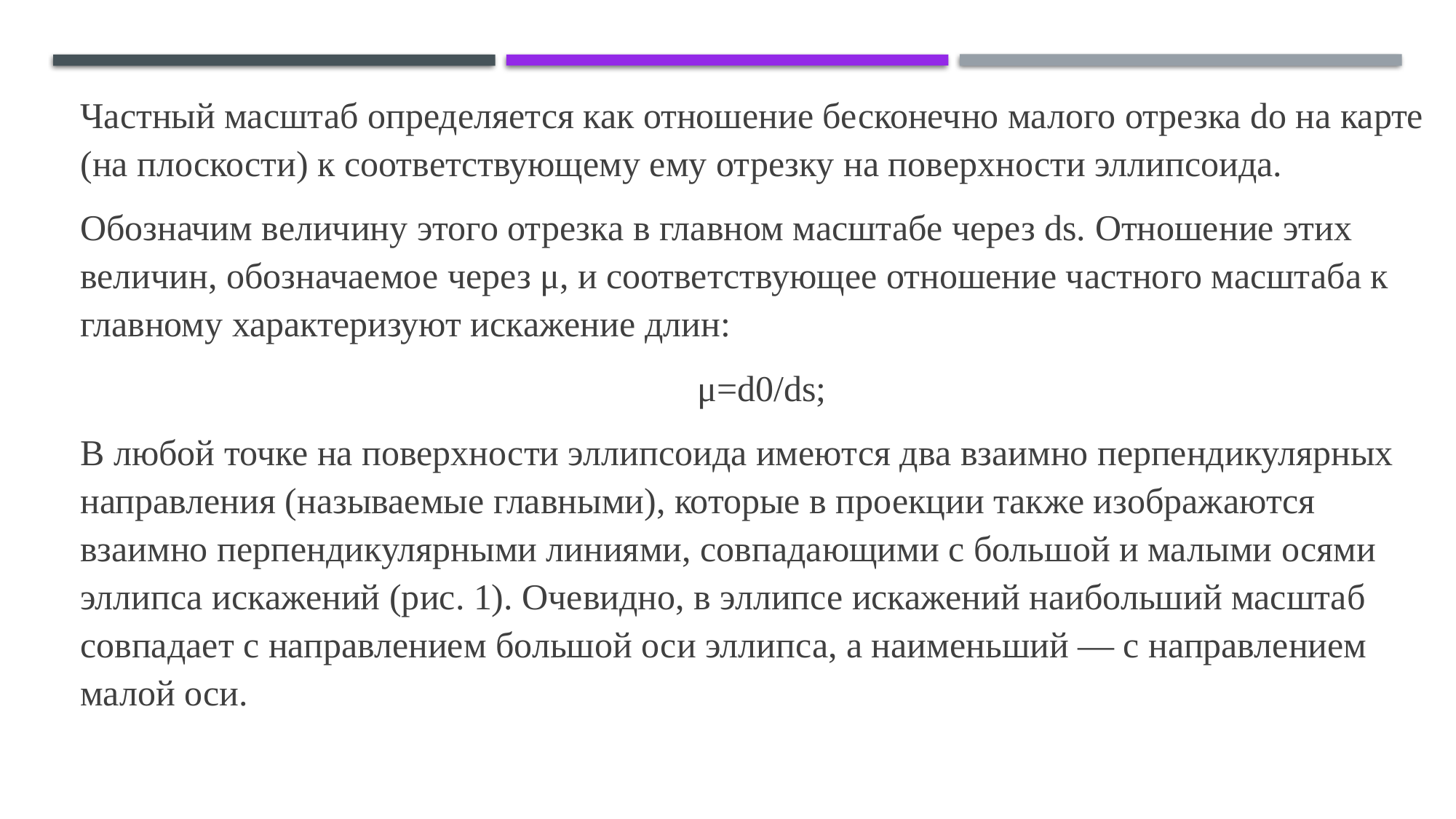

#
Частный масштаб определяется как отношение бесконечно малого отрезка do на карте (на плоскости) к соответствующему ему отрезку на поверхности эллипсоида.
Обозначим величину этого отрезка в главном масштабе через ds. Отношение этих величин, обозначаемое через μ, и соответствующее отношение частного масштаба к главному характеризуют искажение длин:
μ=d0/ds;
В любой точке на поверхности эллипсоида имеются два взаимно перпендикулярных направления (называемые главными), которые в проекции также изображаются взаимно перпендикулярными линиями, совпадающими с большой и малыми осями эллипса искажений (рис. 1). Очевидно, в эллипсе искажений наибольший масштаб совпадает с направлением большой оси эллипса, а наименьший — с направлением малой оси.